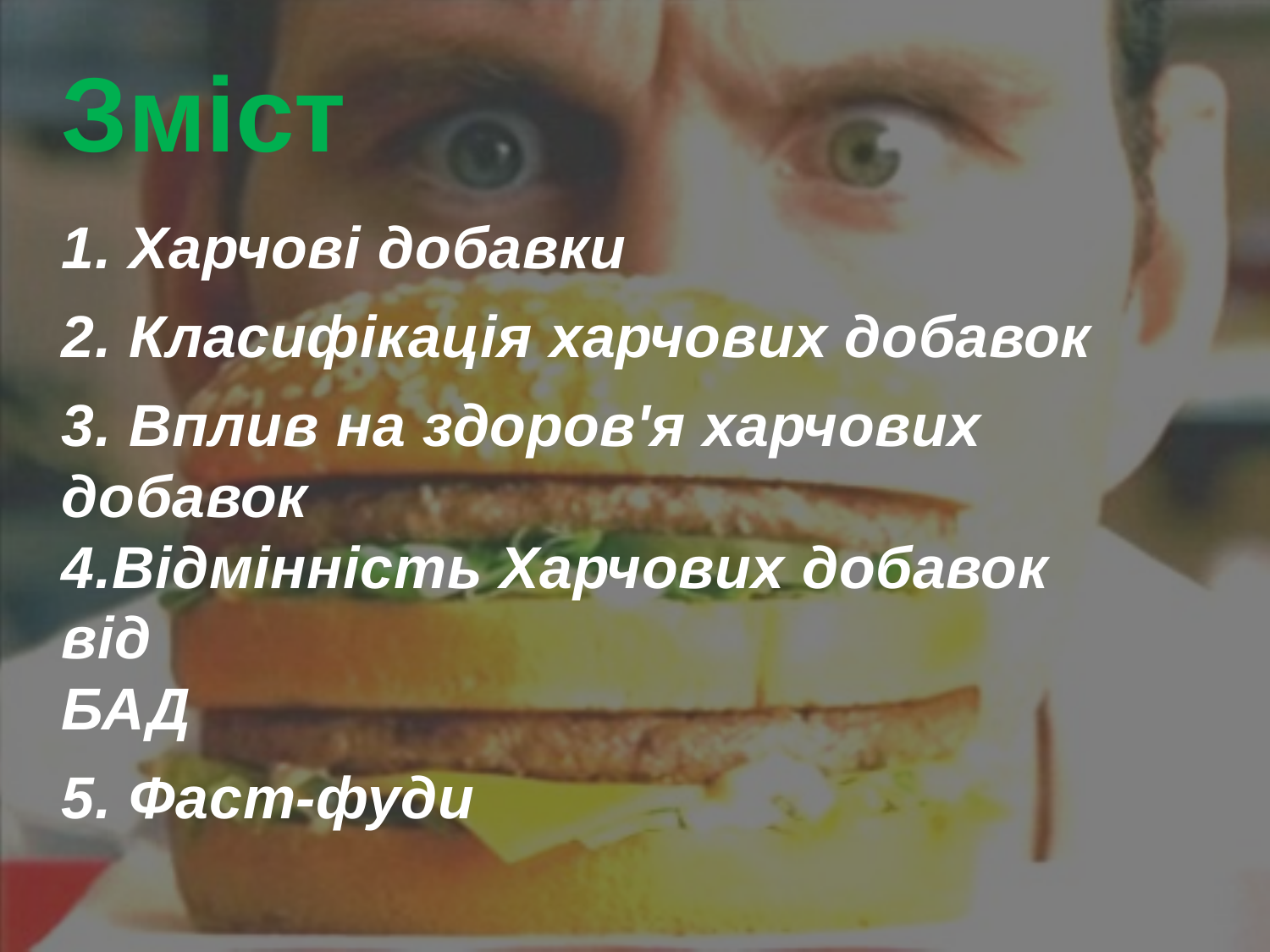

# Зміст
1. Харчові добавки
2. Класифікація харчових добавок
3. Вплив на здоров'я харчових добавок
4.Відмінність Харчових добавок від
БАД
5. Фаст-фуди